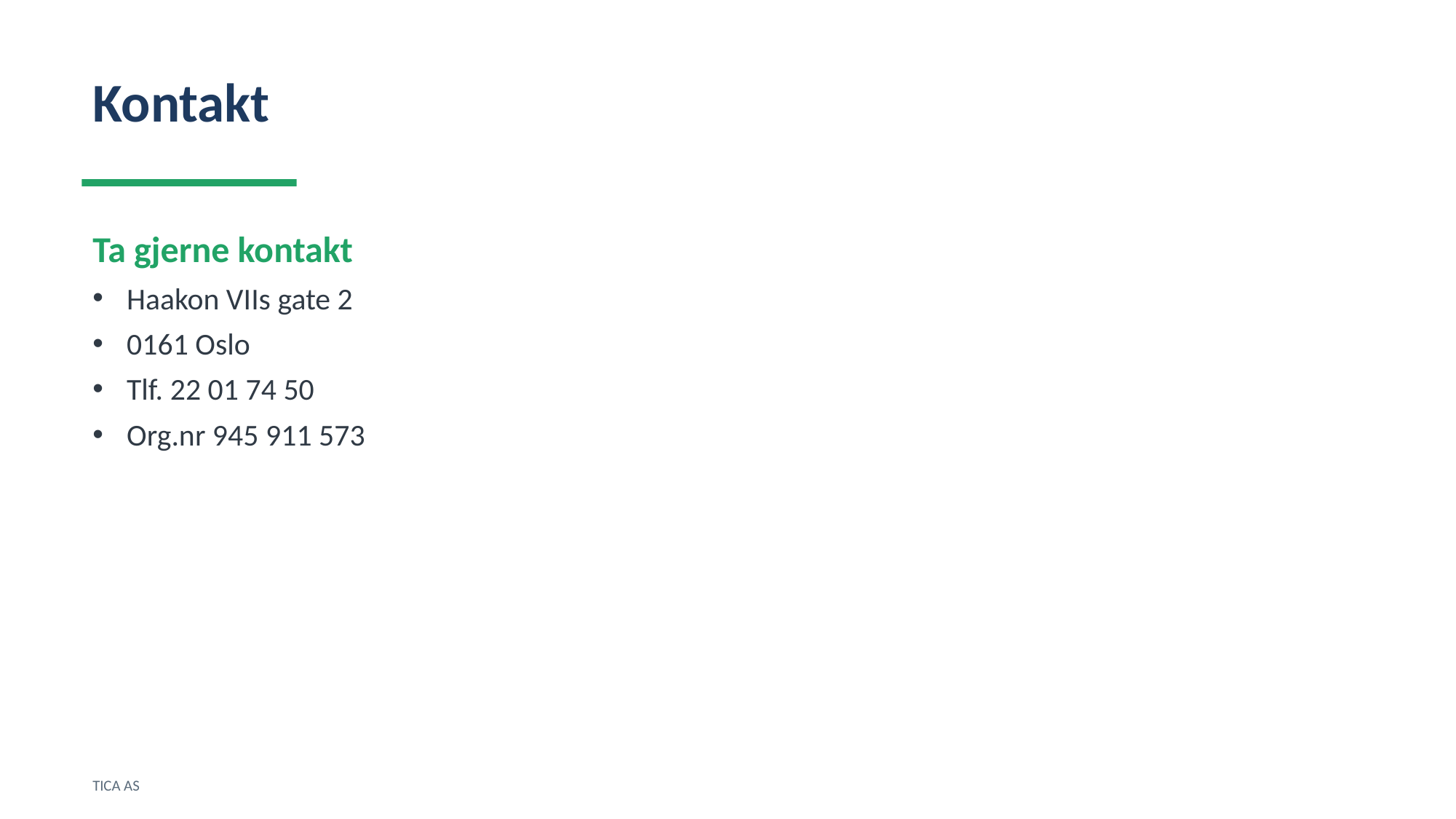

Kontakt

Ta gjerne kontakt
Haakon VIIs gate 2
0161 Oslo
Tlf. 22 01 74 50
Org.nr 945 911 573
TICA AS